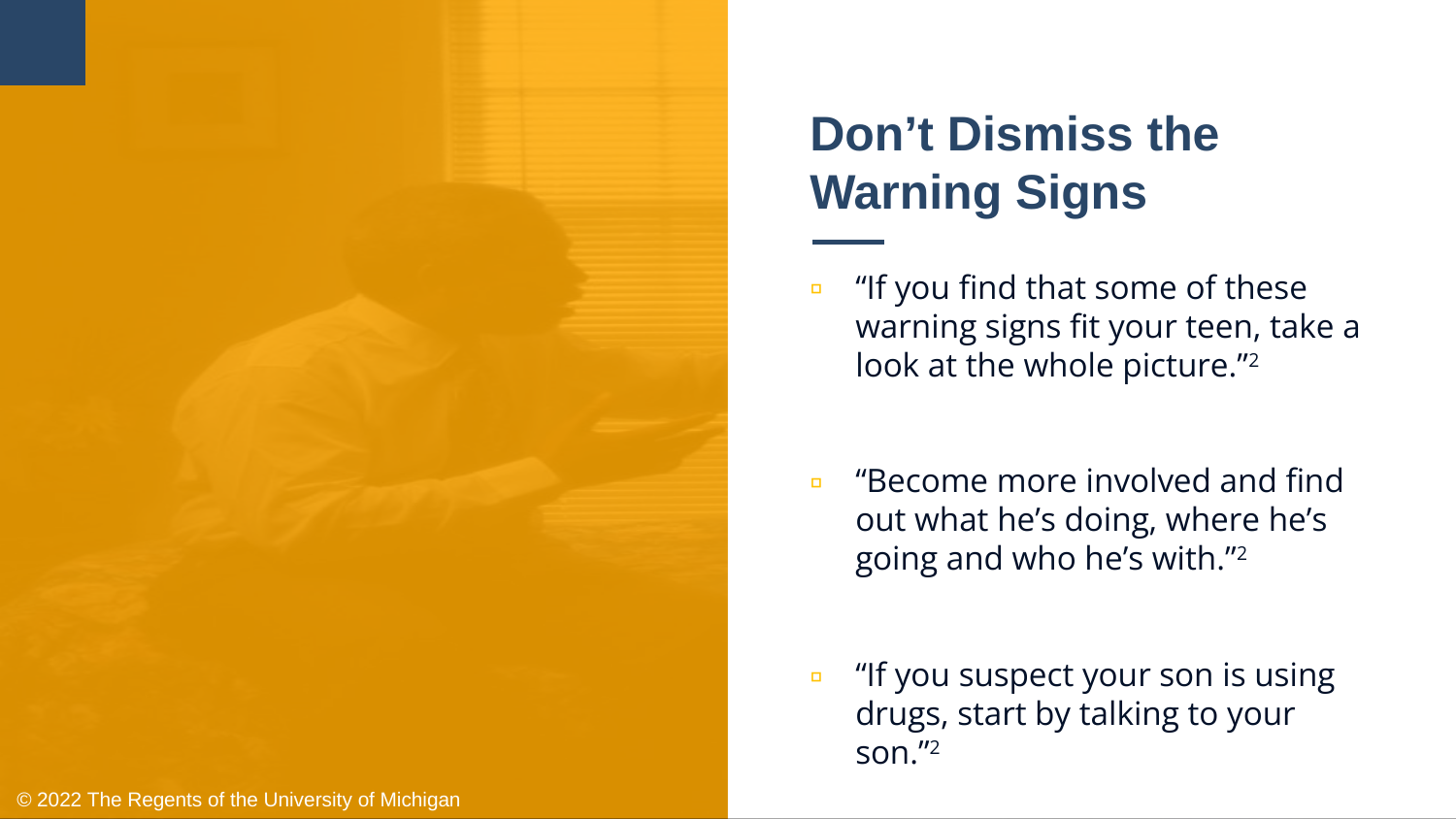

# Don’t Dismiss the Warning Signs
“If you find that some of these warning signs fit your teen, take a look at the whole picture.”2

“Become more involved and find out what he’s doing, where he’s going and who he’s with.”2

“If you suspect your son is using drugs, start by talking to your son.”2
© 2022 The Regents of the University of Michigan